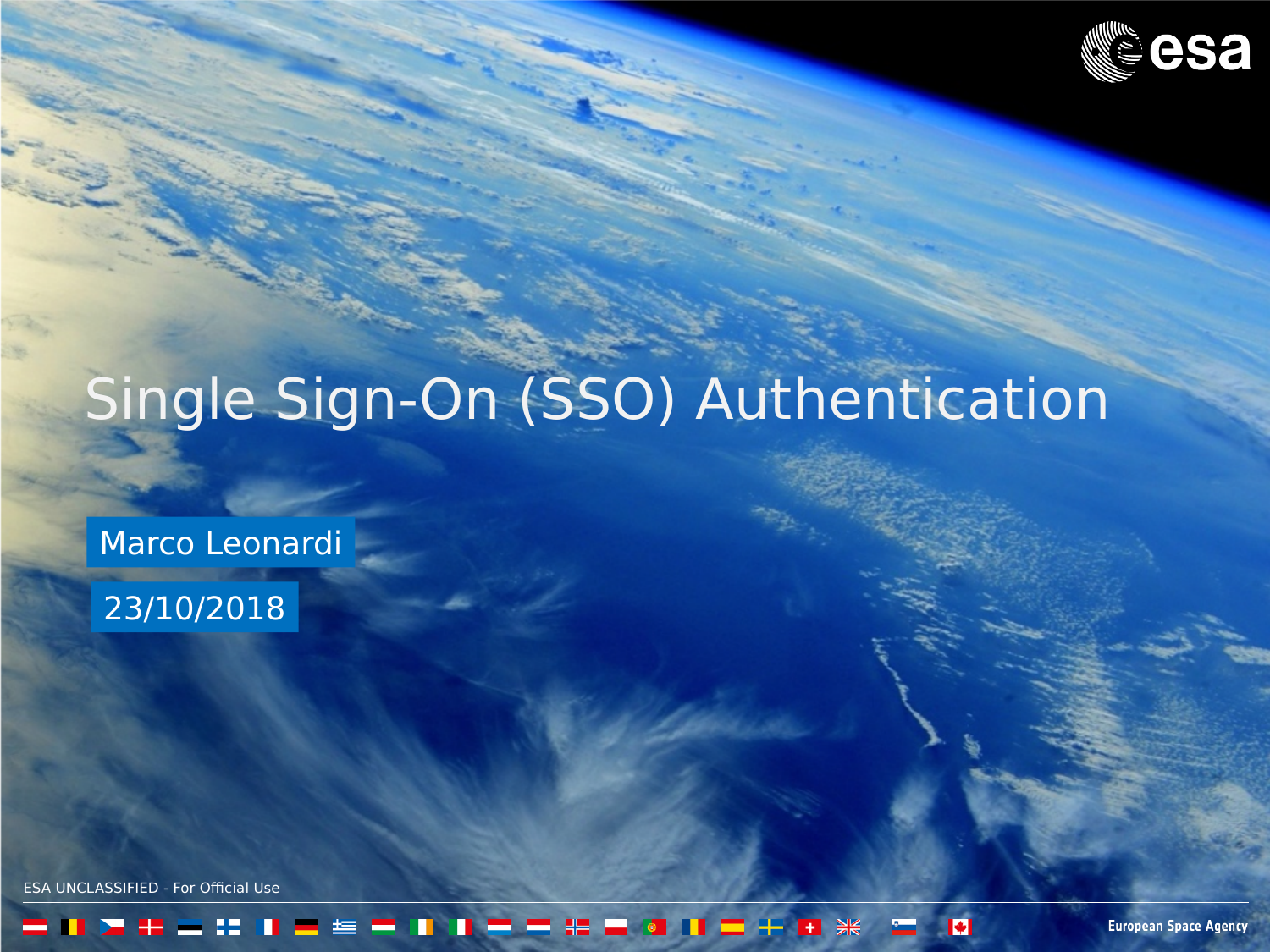

# Single Sign-On (SSO) Authentication
Marco Leonardi
23/10/2018